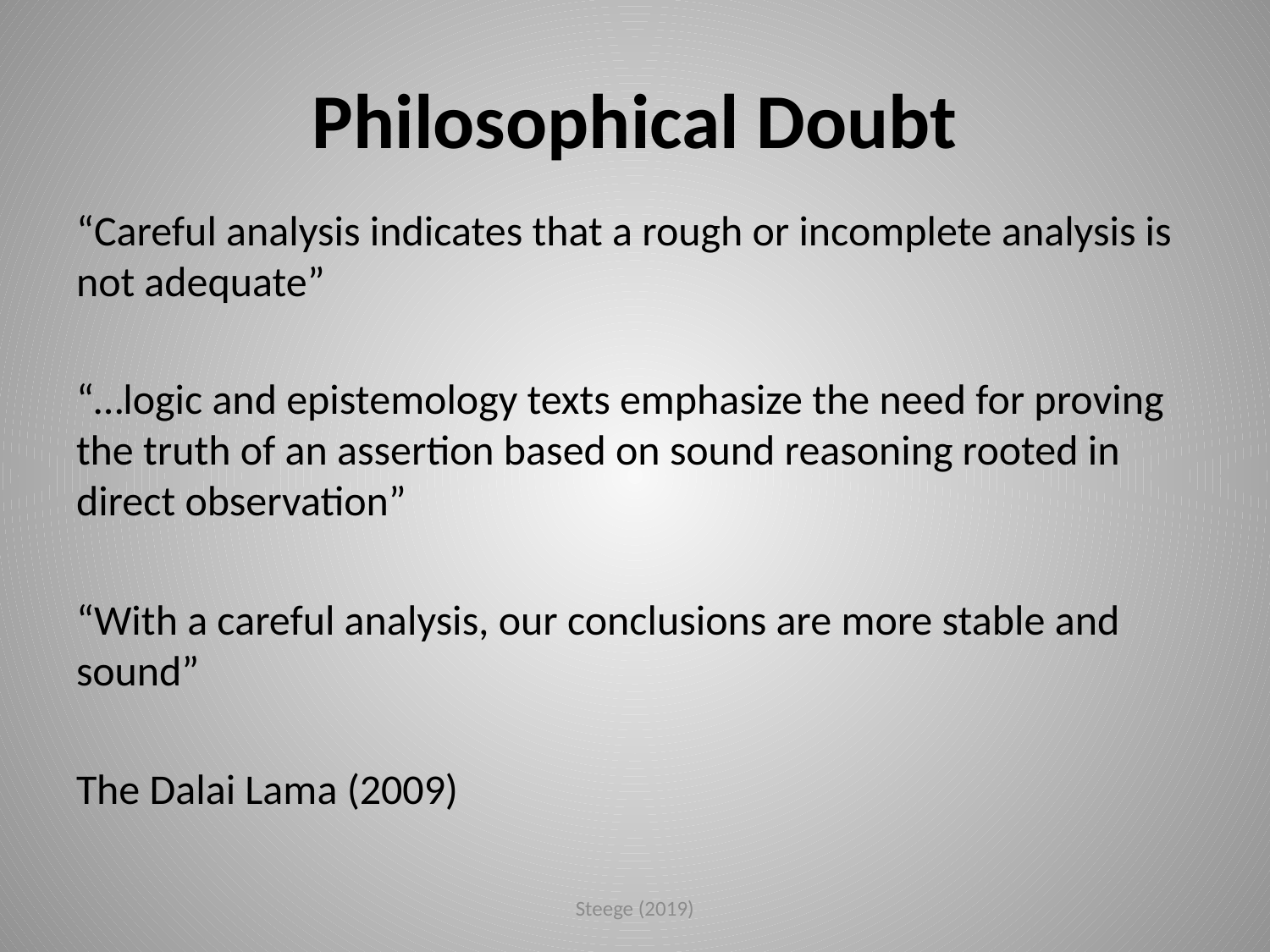

# Philosophical Doubt
“Careful analysis indicates that a rough or incomplete analysis is not adequate”

“…logic and epistemology texts emphasize the need for proving the truth of an assertion based on sound reasoning rooted in direct observation”

“With a careful analysis, our conclusions are more stable and sound”

The Dalai Lama (2009)

Steege (2019)